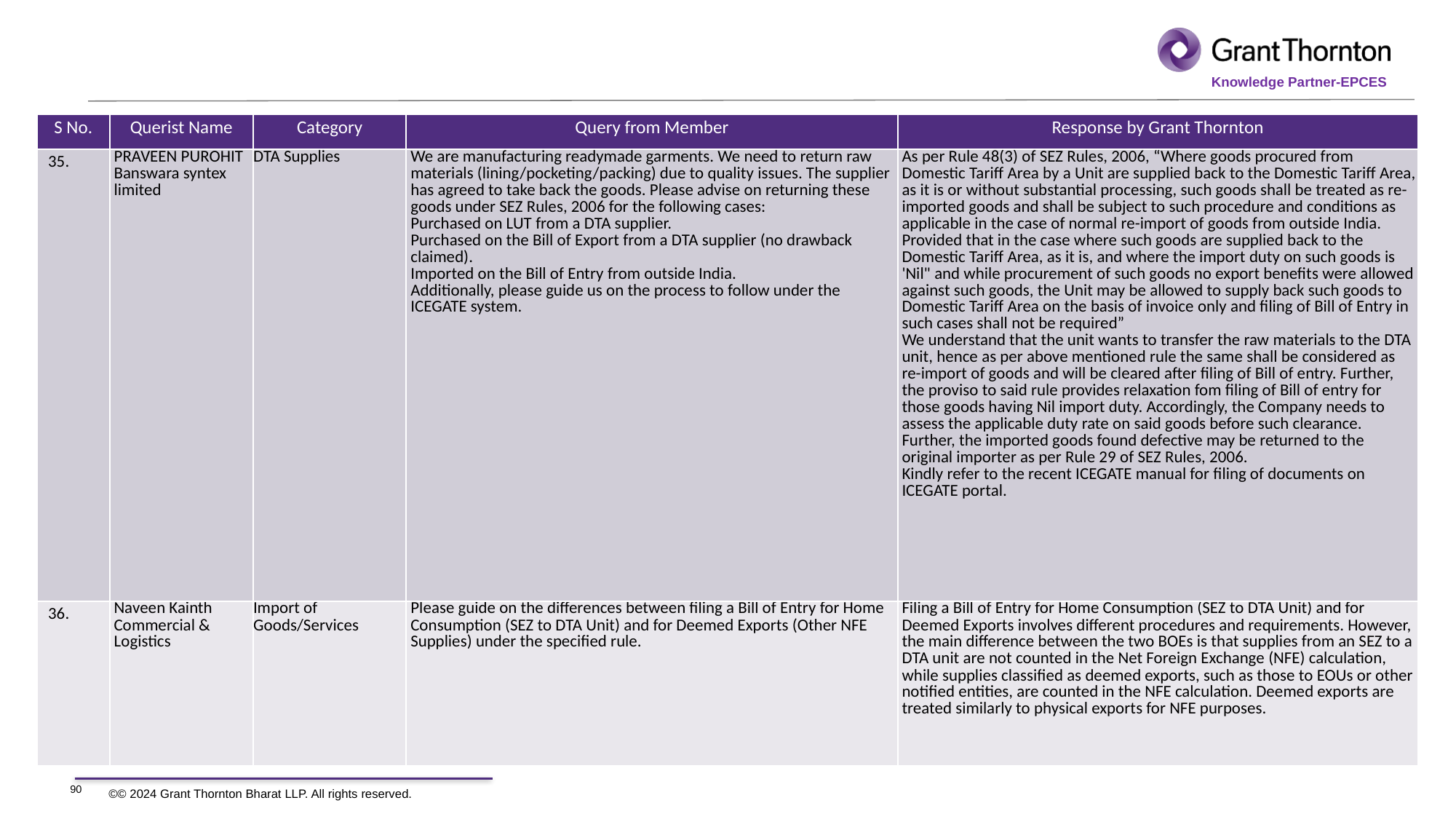

| S No. | Querist Name | Category | Query from Member | Response by Grant Thornton |
| --- | --- | --- | --- | --- |
| 35. | PRAVEEN PUROHIT Banswara syntex limited | DTA Supplies | We are manufacturing readymade garments. We need to return raw materials (lining/pocketing/packing) due to quality issues. The supplier has agreed to take back the goods. Please advise on returning these goods under SEZ Rules, 2006 for the following cases: Purchased on LUT from a DTA supplier. Purchased on the Bill of Export from a DTA supplier (no drawback claimed). Imported on the Bill of Entry from outside India. Additionally, please guide us on the process to follow under the ICEGATE system. | As per Rule 48(3) of SEZ Rules, 2006, “Where goods procured from Domestic Tariff Area by a Unit are supplied back to the Domestic Tariff Area, as it is or without substantial processing, such goods shall be treated as re-imported goods and shall be subject to such procedure and conditions as applicable in the case of normal re-import of goods from outside India. Provided that in the case where such goods are supplied back to the Domestic Tariff Area, as it is, and where the import duty on such goods is 'Nil" and while procurement of such goods no export benefits were allowed against such goods, the Unit may be allowed to supply back such goods to Domestic Tariff Area on the basis of invoice only and filing of Bill of Entry in such cases shall not be required” We understand that the unit wants to transfer the raw materials to the DTA unit, hence as per above mentioned rule the same shall be considered as re-import of goods and will be cleared after filing of Bill of entry. Further, the proviso to said rule provides relaxation fom filing of Bill of entry for those goods having Nil import duty. Accordingly, the Company needs to assess the applicable duty rate on said goods before such clearance. Further, the imported goods found defective may be returned to the original importer as per Rule 29 of SEZ Rules, 2006. Kindly refer to the recent ICEGATE manual for filing of documents on ICEGATE portal. |
| 36. | Naveen Kainth Commercial & Logistics | Import of Goods/Services | Please guide on the differences between filing a Bill of Entry for Home Consumption (SEZ to DTA Unit) and for Deemed Exports (Other NFE Supplies) under the specified rule. | Filing a Bill of Entry for Home Consumption (SEZ to DTA Unit) and for Deemed Exports involves different procedures and requirements. However, the main difference between the two BOEs is that supplies from an SEZ to a DTA unit are not counted in the Net Foreign Exchange (NFE) calculation, while supplies classified as deemed exports, such as those to EOUs or other notified entities, are counted in the NFE calculation. Deemed exports are treated similarly to physical exports for NFE purposes. |
90